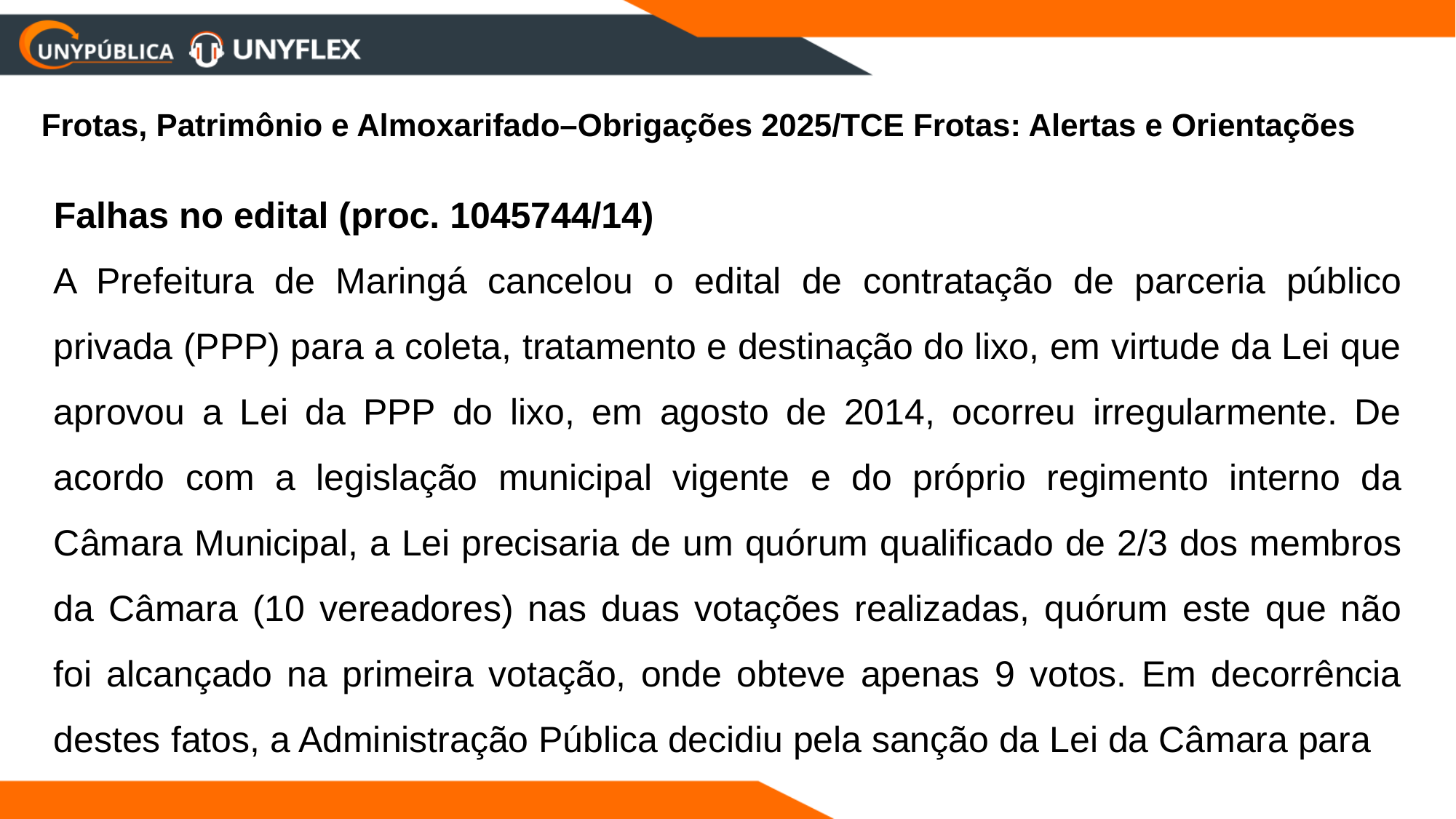

Frotas, Patrimônio e Almoxarifado–Obrigações 2025/TCE Frotas: Alertas e Orientações
Falhas no edital (proc. 1045744/14)
A Prefeitura de Maringá cancelou o edital de contratação de parceria público privada (PPP) para a coleta, tratamento e destinação do lixo, em virtude da Lei que aprovou a Lei da PPP do lixo, em agosto de 2014, ocorreu irregularmente. De acordo com a legislação municipal vigente e do próprio regimento interno da Câmara Municipal, a Lei precisaria de um quórum qualificado de 2/3 dos membros da Câmara (10 vereadores) nas duas votações realizadas, quórum este que não foi alcançado na primeira votação, onde obteve apenas 9 votos. Em decorrência destes fatos, a Administração Pública decidiu pela sanção da Lei da Câmara para